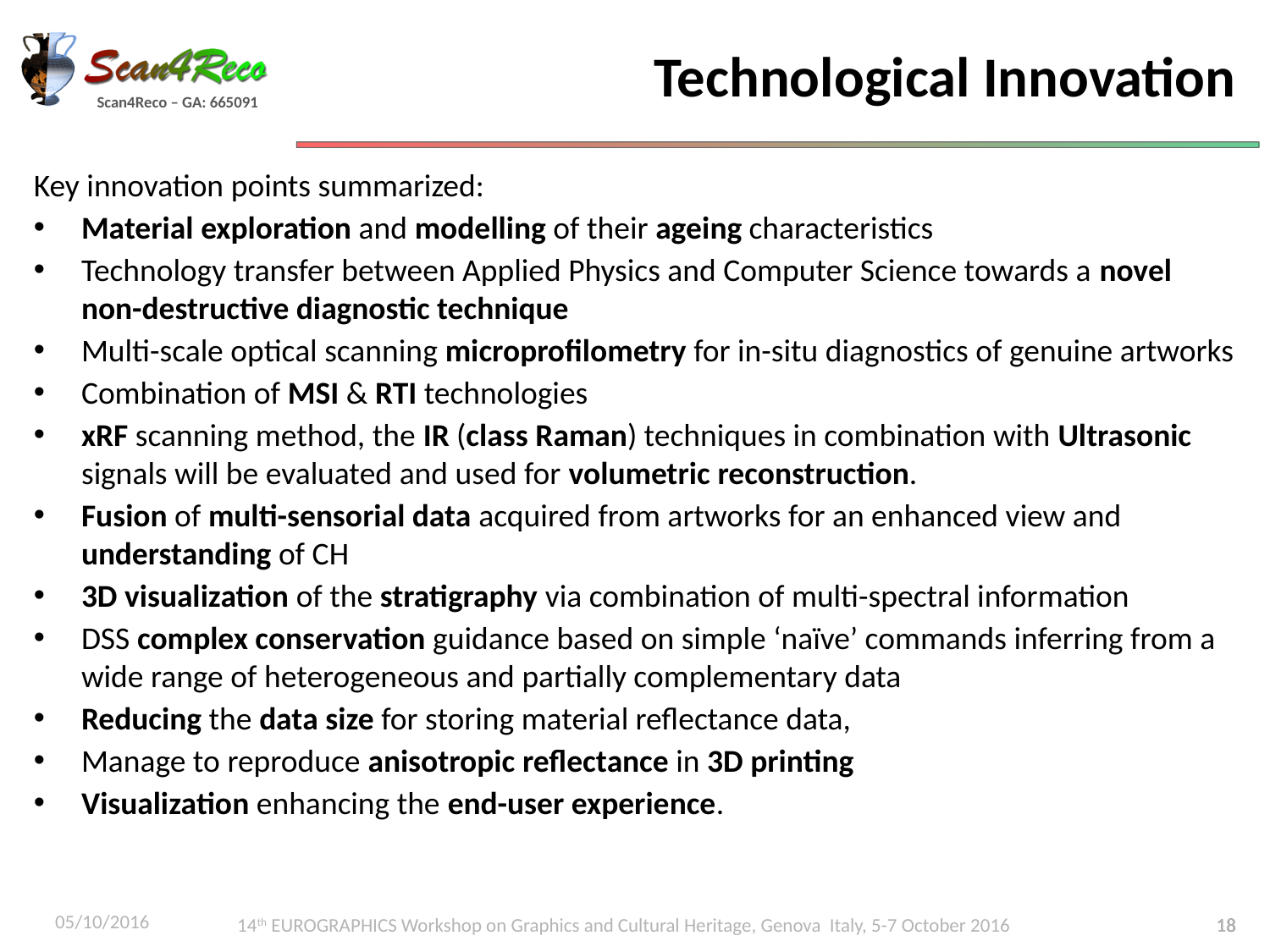

Technological Innovation
Key innovation points summarized:
Material exploration and modelling of their ageing characteristics
Technology transfer between Applied Physics and Computer Science towards a novel non-destructive diagnostic technique
Multi-scale optical scanning microprofilometry for in-situ diagnostics of genuine artworks
Combination of MSI & RTI technologies
xRF scanning method, the IR (class Raman) techniques in combination with Ultrasonic signals will be evaluated and used for volumetric reconstruction.
Fusion of multi-sensorial data acquired from artworks for an enhanced view and understanding of CH
3D visualization of the stratigraphy via combination of multi-spectral information
DSS complex conservation guidance based on simple ‘naïve’ commands inferring from a wide range of heterogeneous and partially complementary data
Reducing the data size for storing material reflectance data,
Manage to reproduce anisotropic reflectance in 3D printing
Visualization enhancing the end-user experience.
05/10/2016
14th EUROGRAPHICS Workshop on Graphics and Cultural Heritage, Genova  Italy, 5-7 October 2016
18
18